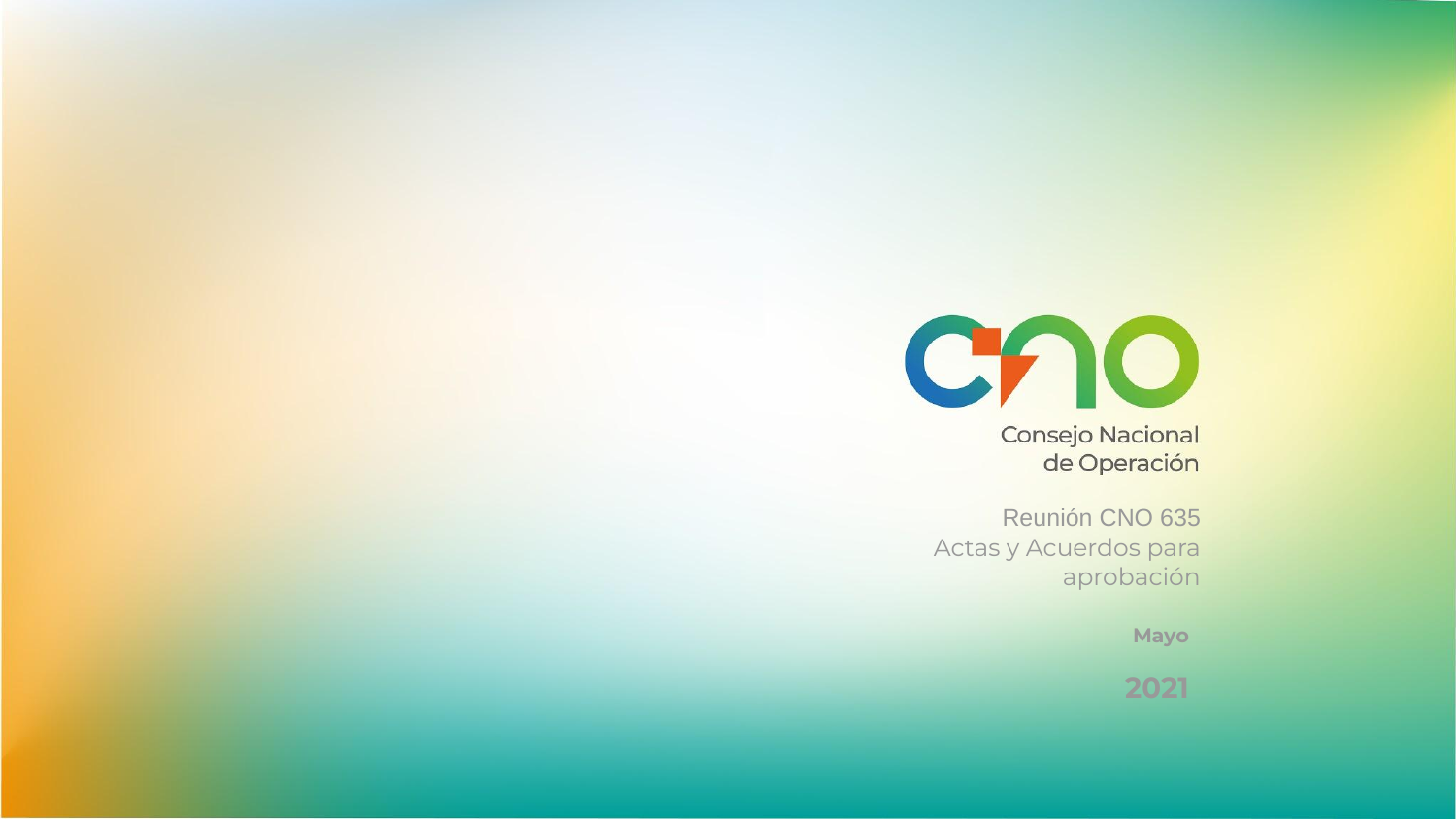

Reunión CNO 635
Actas y Acuerdos para aprobación
Mayo
2021